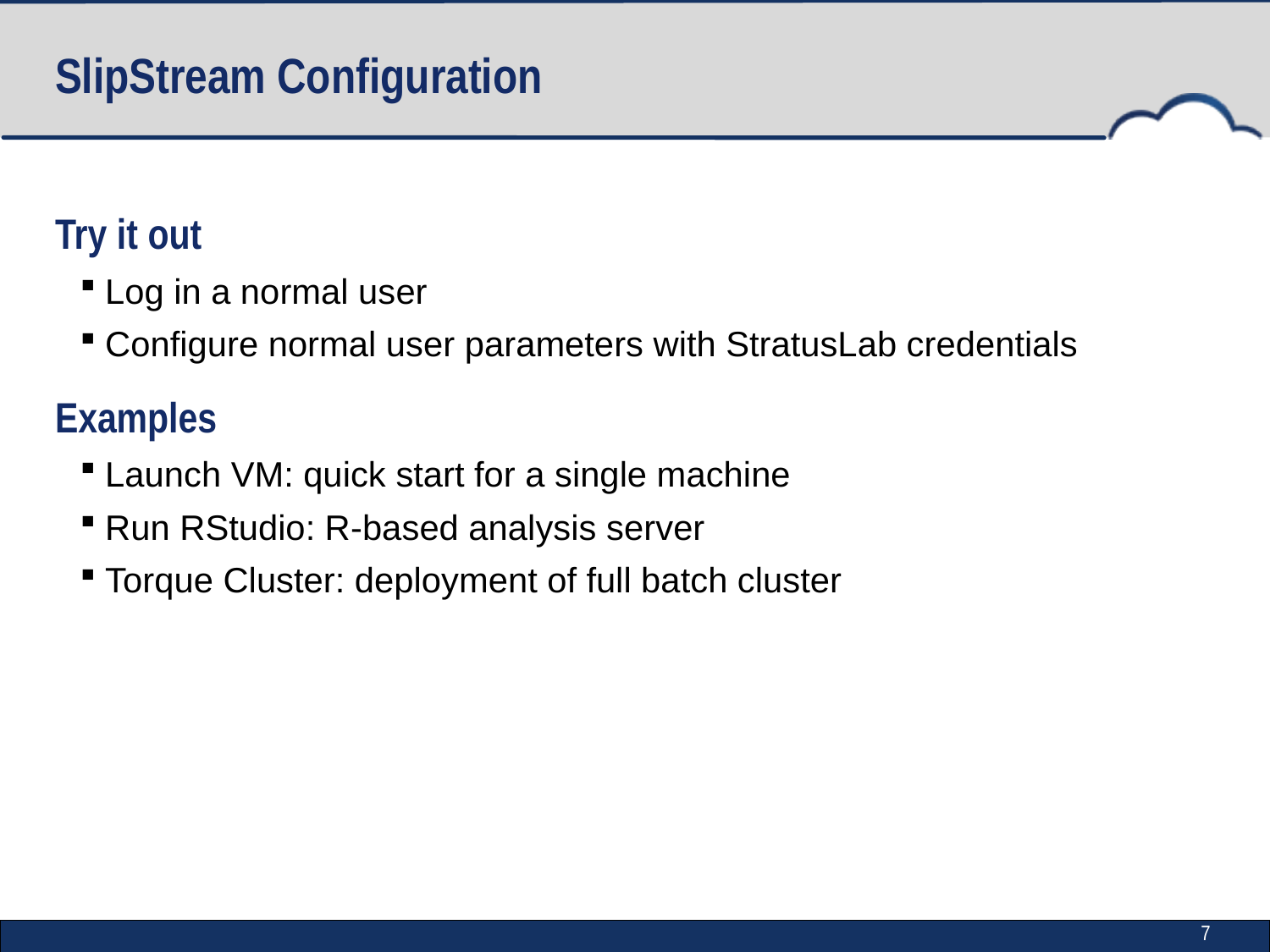

# SlipStream Configuration
Try it out
Log in a normal user
Configure normal user parameters with StratusLab credentials
Examples
Launch VM: quick start for a single machine
Run RStudio: R-based analysis server
Torque Cluster: deployment of full batch cluster